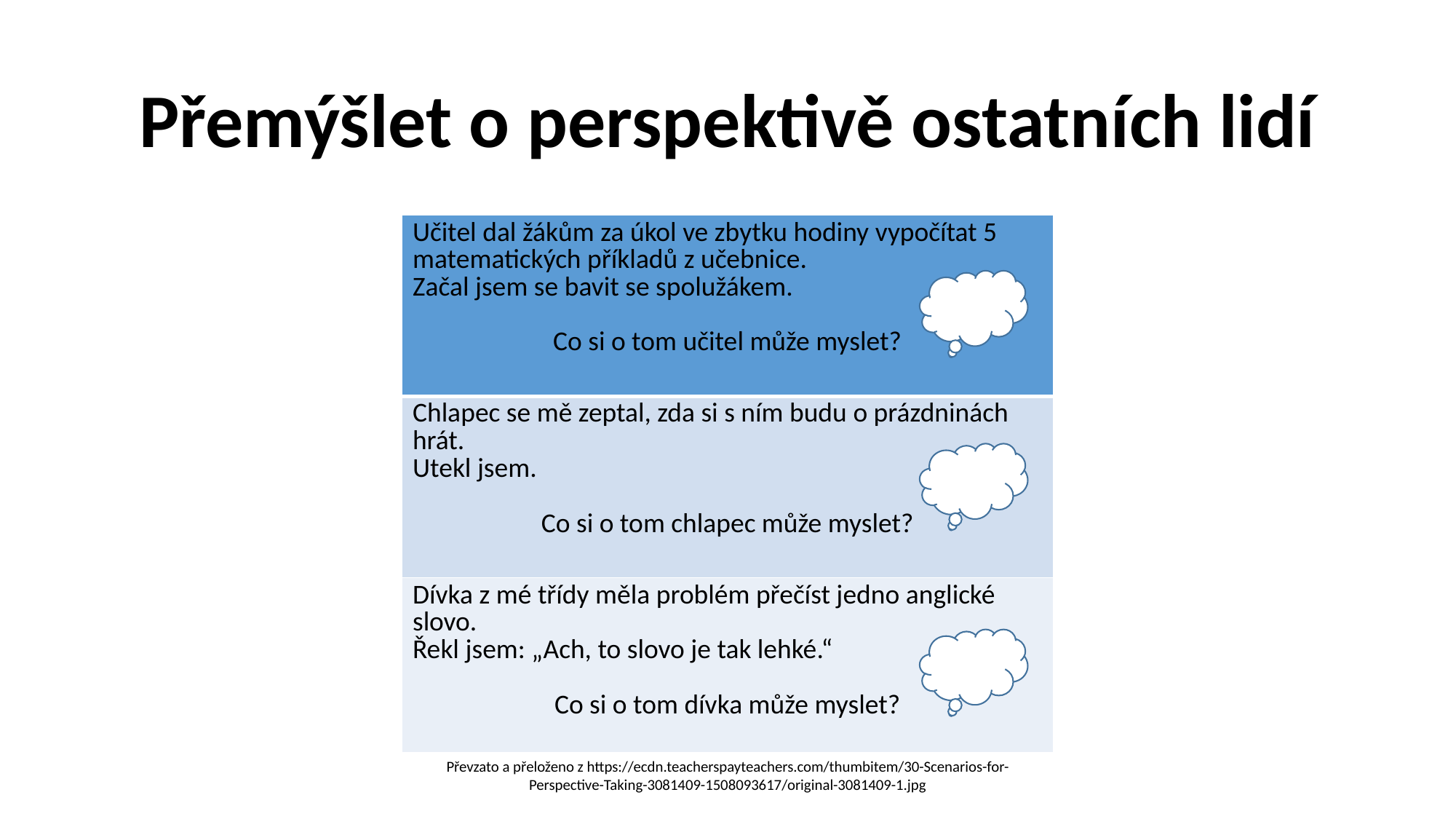

# Přemýšlet o perspektivě ostatních lidí
| Učitel dal žákům za úkol ve zbytku hodiny vypočítat 5 matematických příkladů z učebnice. Začal jsem se bavit se spolužákem. Co si o tom učitel může myslet? |
| --- |
| Chlapec se mě zeptal, zda si s ním budu o prázdninách hrát. Utekl jsem. Co si o tom chlapec může myslet? |
| Dívka z mé třídy měla problém přečíst jedno anglické slovo. Řekl jsem: „Ach, to slovo je tak lehké.“ Co si o tom dívka může myslet? |

Převzato a přeloženo z https://ecdn.teacherspayteachers.com/thumbitem/30-Scenarios-for-Perspective-Taking-3081409-1508093617/original-3081409-1.jpg